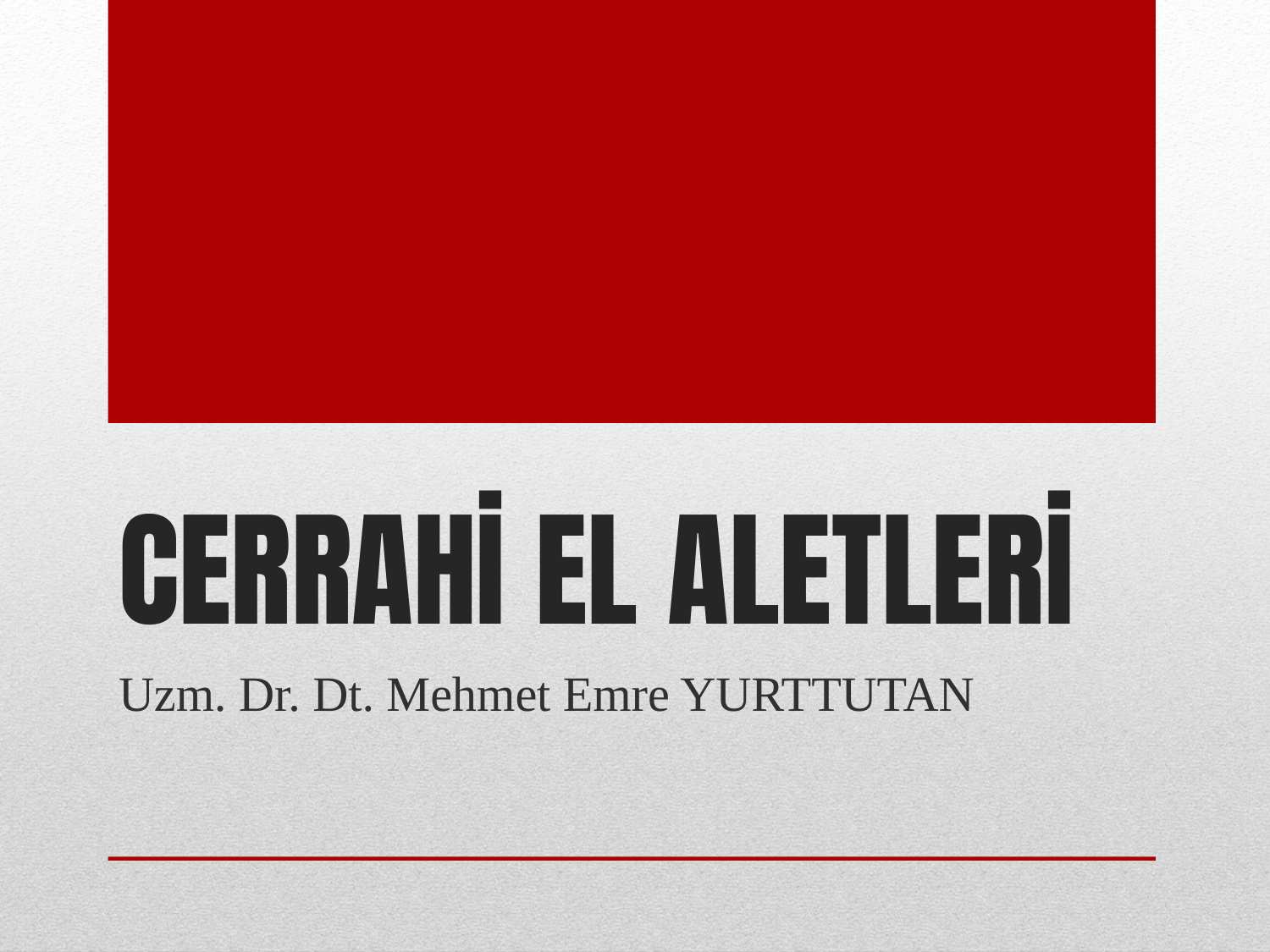

# CERRAHİ EL ALETLERİ
Uzm. Dr. Dt. Mehmet Emre YURTTUTAN